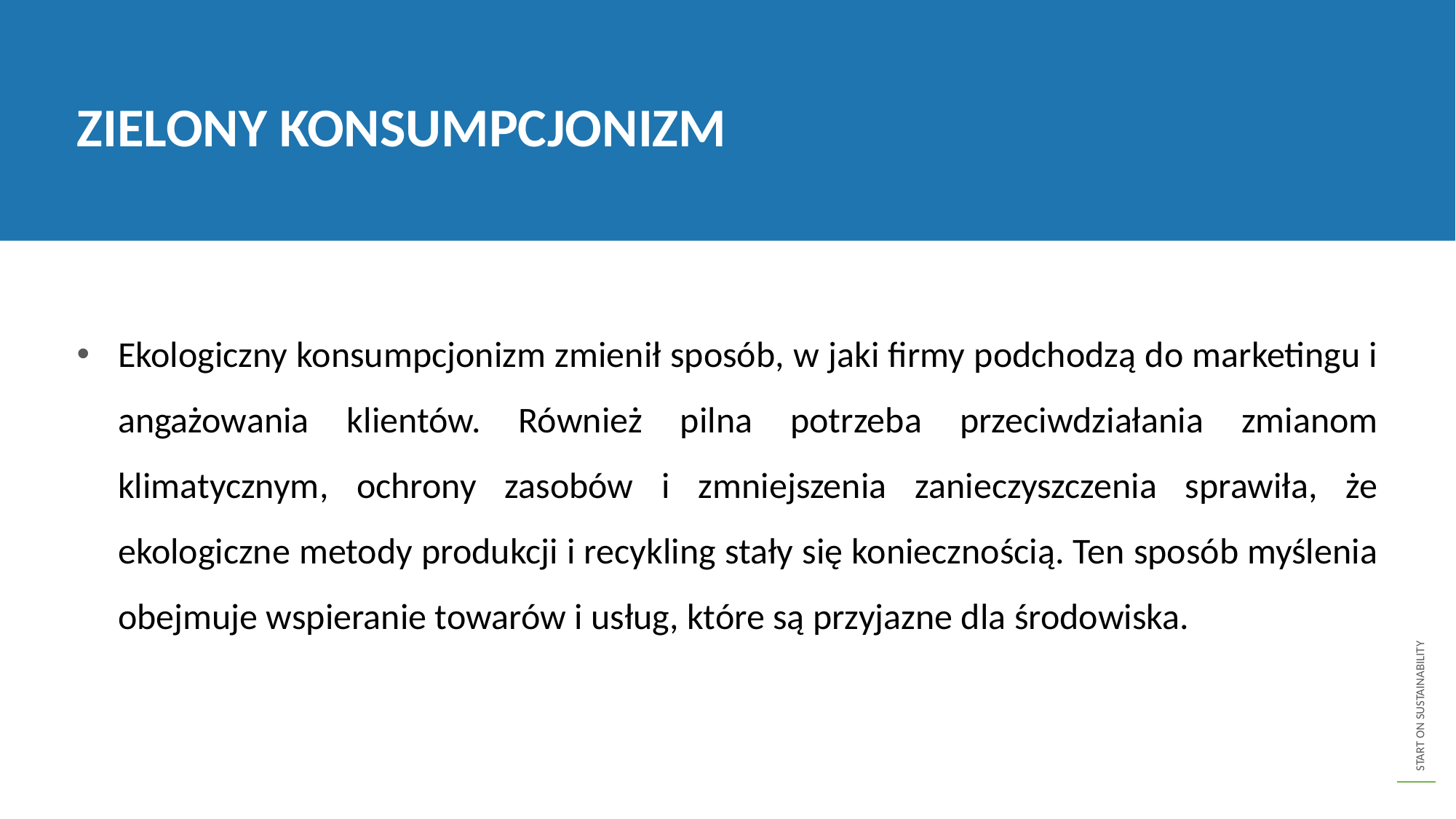

ZIELONY KONSUMPCJONIZM
Ekologiczny konsumpcjonizm zmienił sposób, w jaki firmy podchodzą do marketingu i angażowania klientów. Również pilna potrzeba przeciwdziałania zmianom klimatycznym, ochrony zasobów i zmniejszenia zanieczyszczenia sprawiła, że ekologiczne metody produkcji i recykling stały się koniecznością. Ten sposób myślenia obejmuje wspieranie towarów i usług, które są przyjazne dla środowiska.